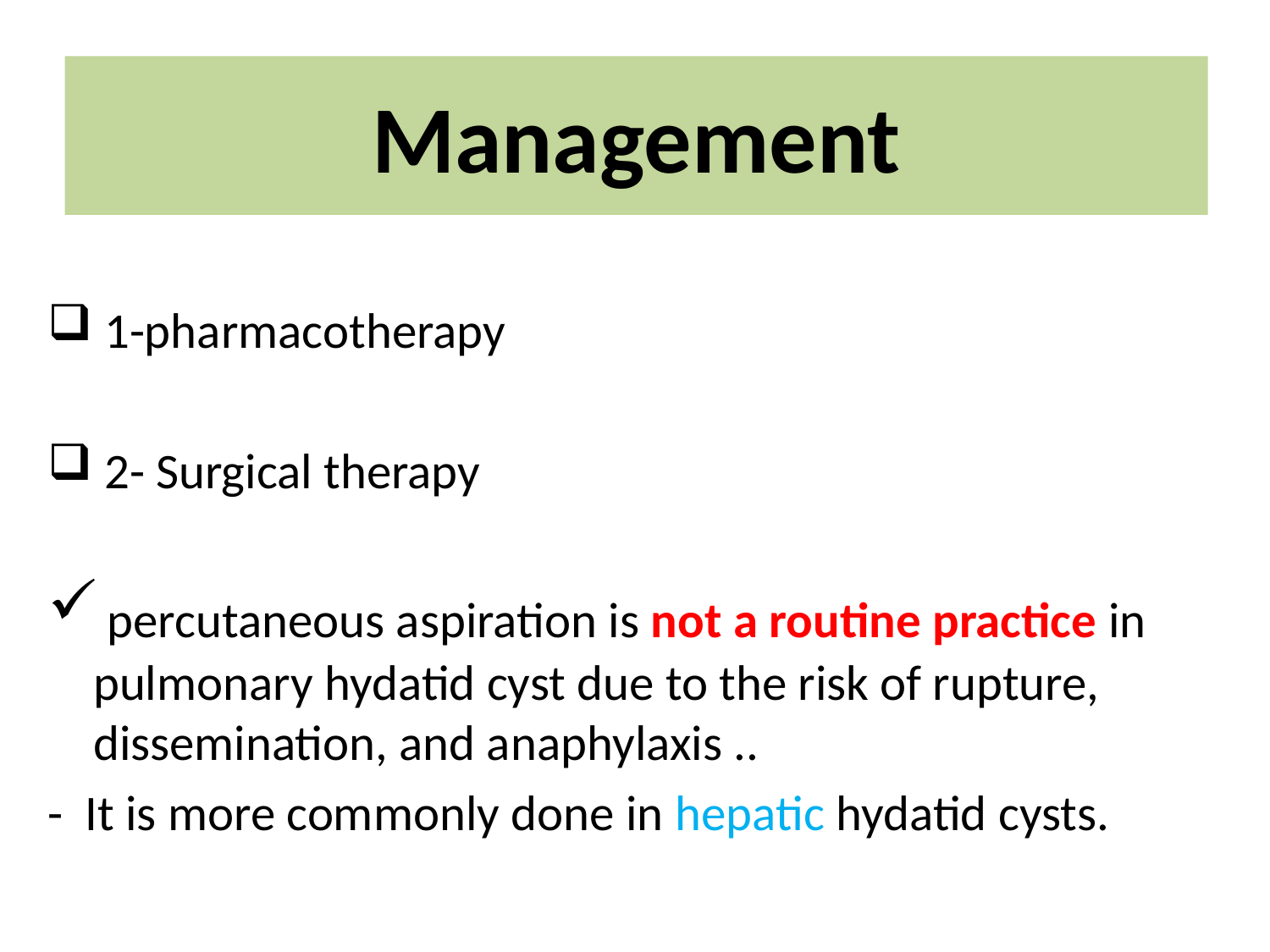

# Management

 1-pharmacotherapy

 2- Surgical therapy

 percutaneous aspiration is not a routine practice in  pulmonary hydatid cyst due to the risk of rupture, dissemination, and anaphylaxis ..
-  It is more commonly done in hepatic hydatid cysts.